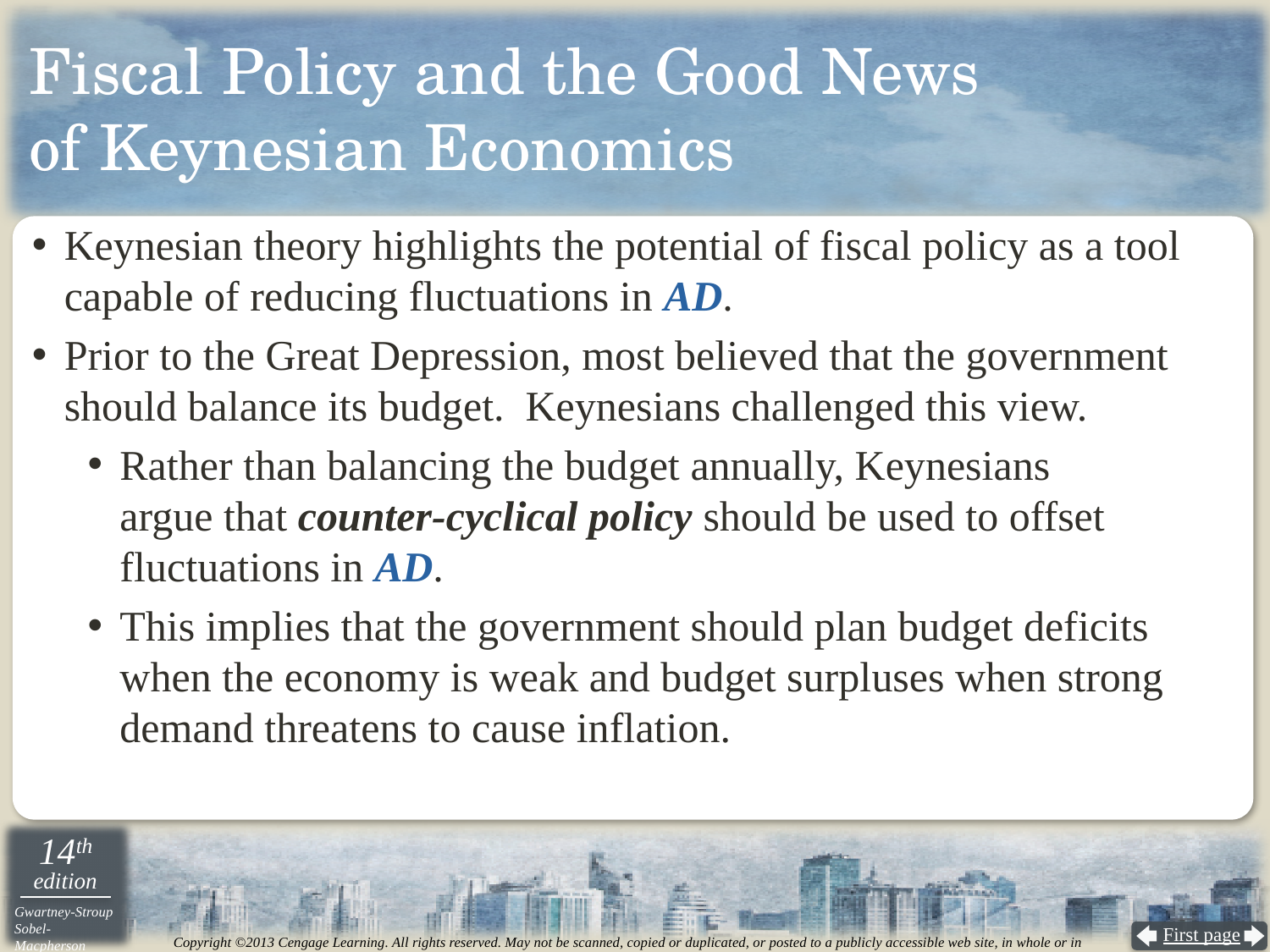

# Fiscal Policy and the Good News of Keynesian Economics
Keynesian theory highlights the potential of fiscal policy as a tool capable of reducing fluctuations in AD.
Prior to the Great Depression, most believed that the government should balance its budget.  Keynesians challenged this view.
Rather than balancing the budget annually, Keynesians
argue that counter-cyclical policy should be used to offset fluctuations in AD.
This implies that the government should plan budget deficits when the economy is weak and budget surpluses when strong demand threatens to cause inflation.